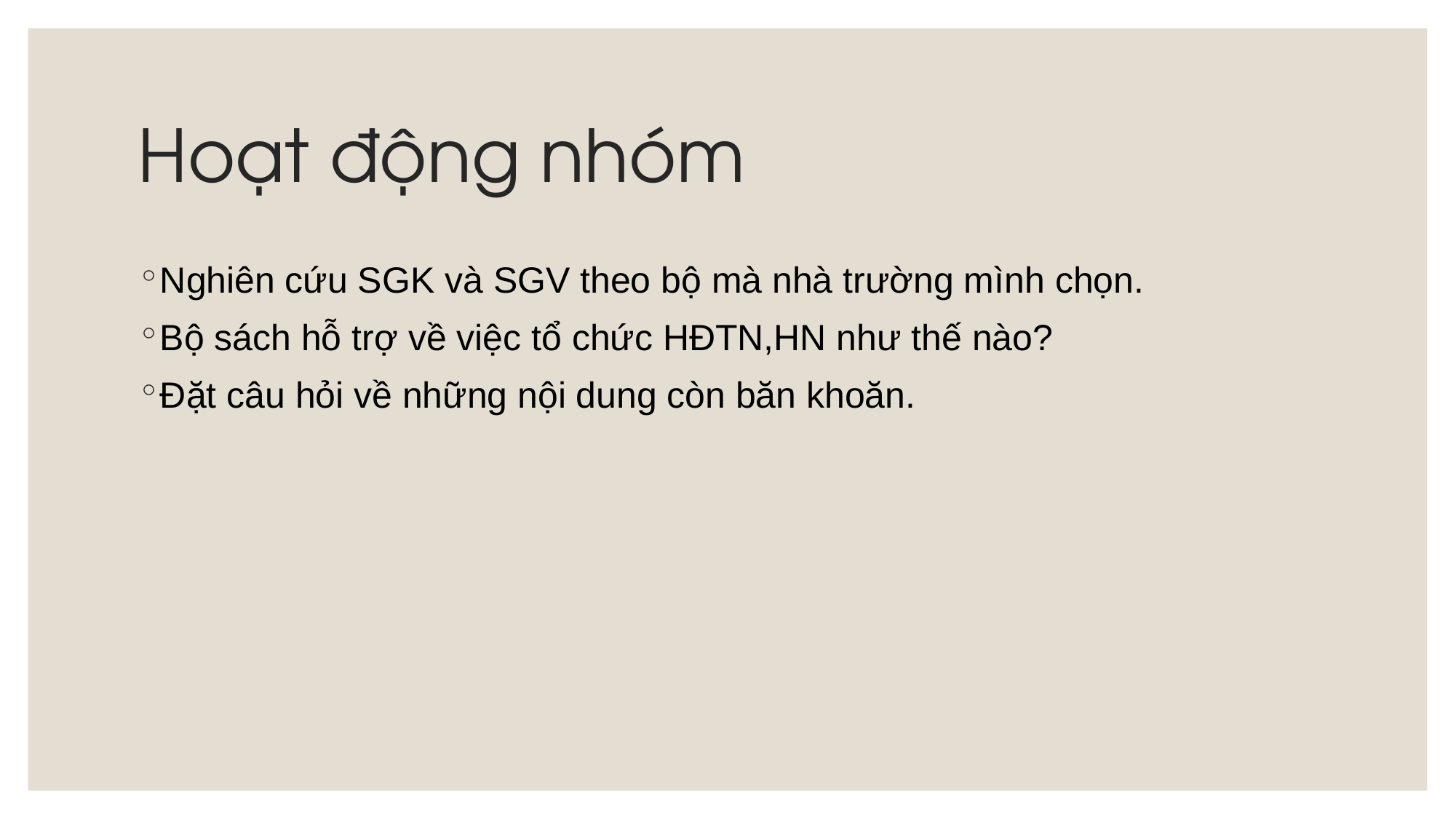

# Hoạt động nhóm
Nghiên cứu SGK và SGV theo bộ mà nhà trường mình chọn.
Bộ sách hỗ trợ về việc tổ chức HĐTN,HN như thế nào?
Đặt câu hỏi về những nội dung còn băn khoăn.